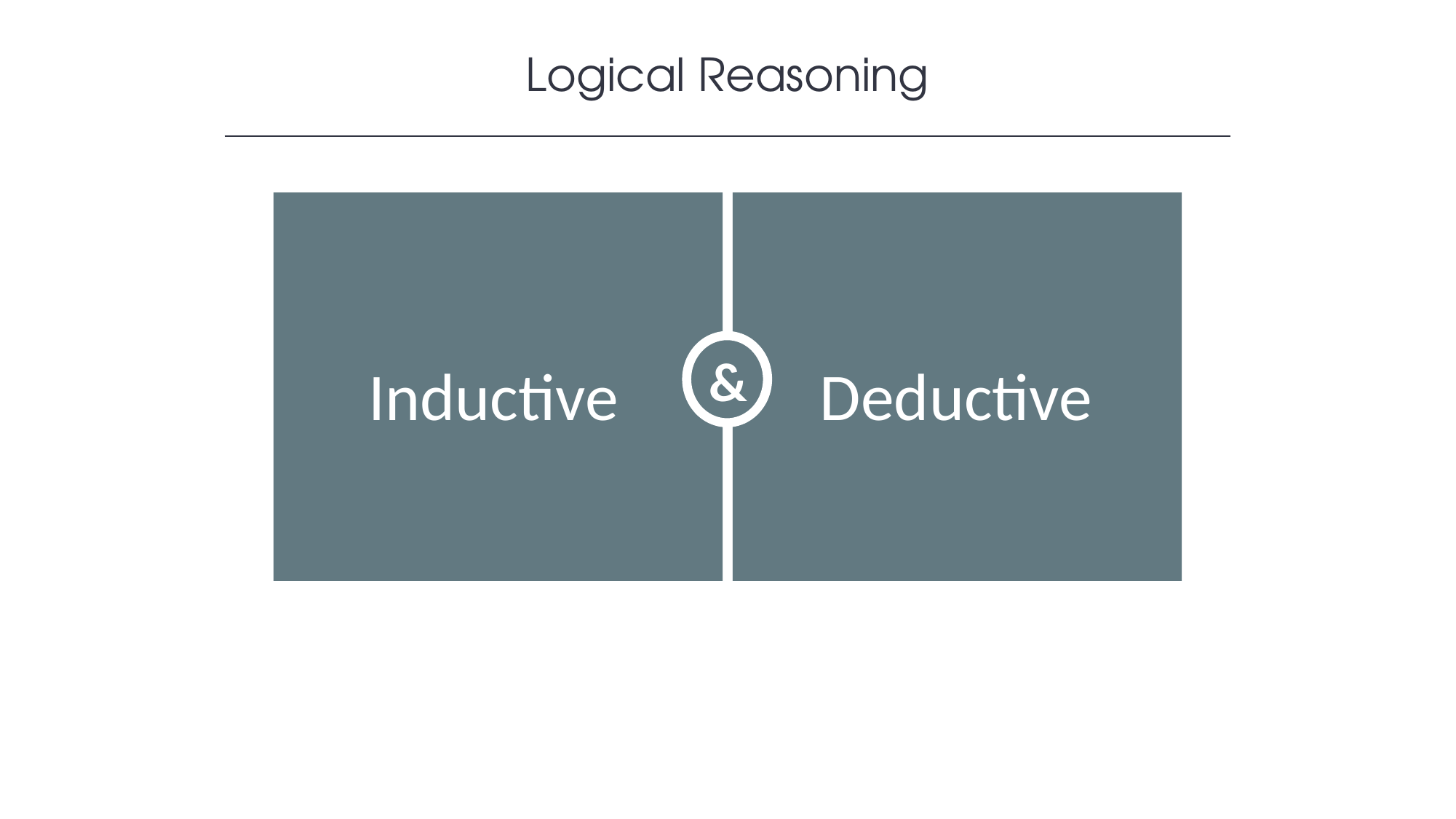

Logical Reasoning
HAWKES LEARNING

Inductive
Deductive
&